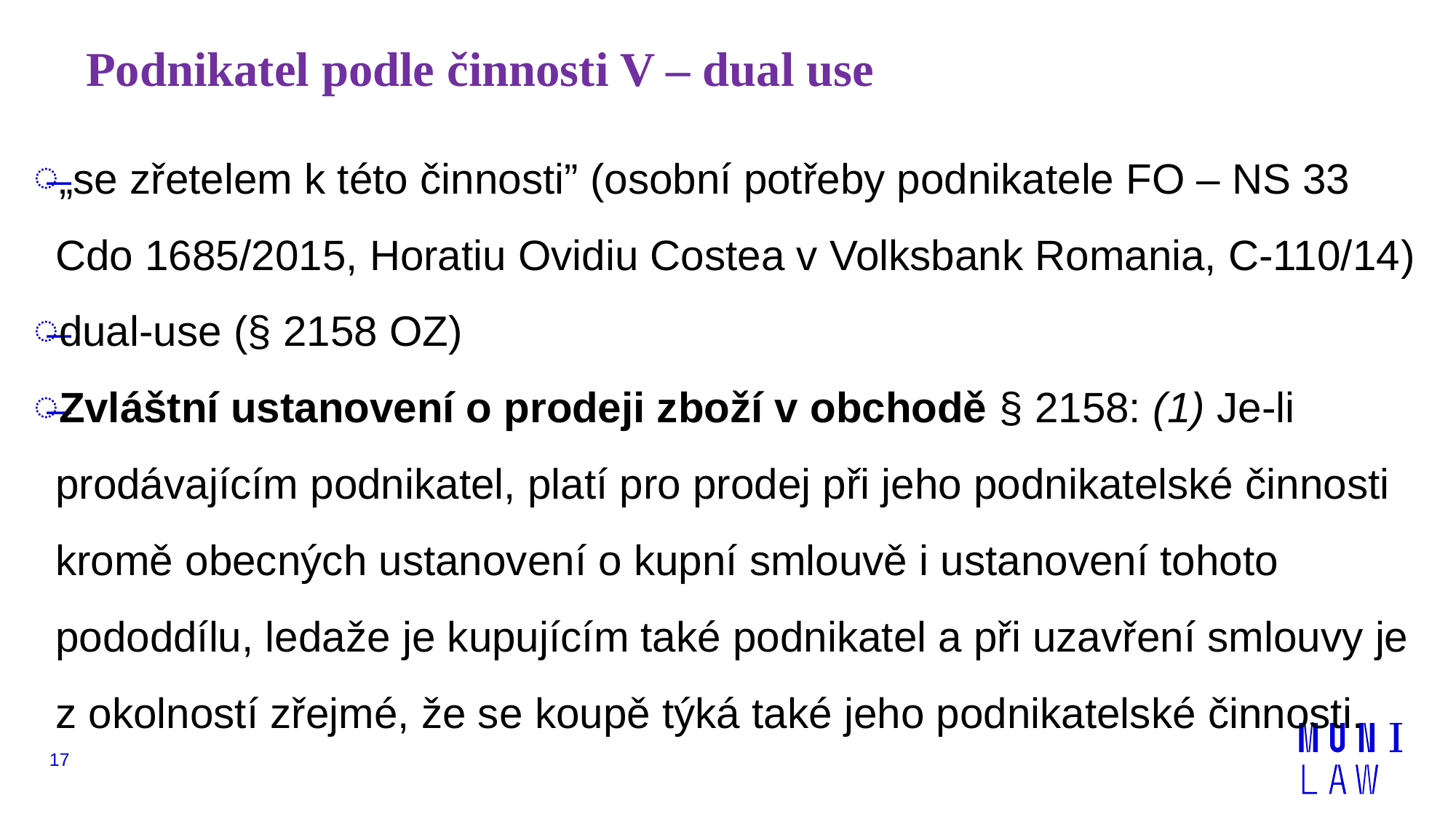

# Podnikatel podle činnosti V – dual use
„se zřetelem k této činnosti” (osobní potřeby podnikatele FO – NS 33 Cdo 1685/2015, Horatiu Ovidiu Costea v Volksbank Romania, C-110/14)
dual-use (§ 2158 OZ)
Zvláštní ustanovení o prodeji zboží v obchodě § 2158: (1) Je-li prodávajícím podnikatel, platí pro prodej při jeho podnikatelské činnosti kromě obecných ustanovení o kupní smlouvě i ustanovení tohoto pododdílu, ledaže je kupujícím také podnikatel a při uzavření smlouvy je z okolností zřejmé, že se koupě týká také jeho podnikatelské činnosti.

17